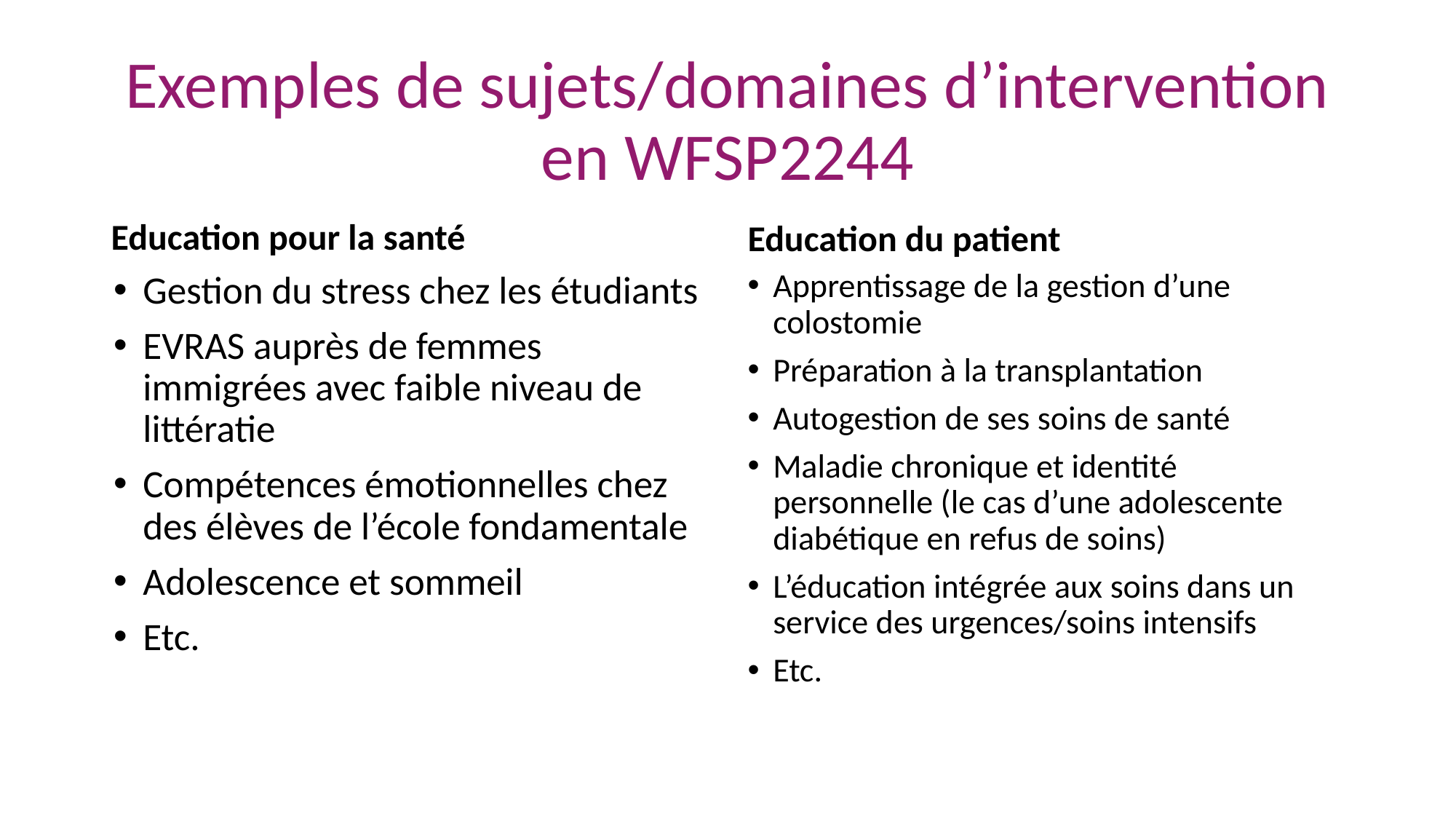

# Exemples de sujets/domaines d’intervention en WFSP2244
Education pour la santé
Education du patient
Apprentissage de la gestion d’une colostomie
Préparation à la transplantation
Autogestion de ses soins de santé
Maladie chronique et identité personnelle (le cas d’une adolescente diabétique en refus de soins)
L’éducation intégrée aux soins dans un service des urgences/soins intensifs
Etc.
Gestion du stress chez les étudiants
EVRAS auprès de femmes immigrées avec faible niveau de littératie
Compétences émotionnelles chez des élèves de l’école fondamentale
Adolescence et sommeil
Etc.